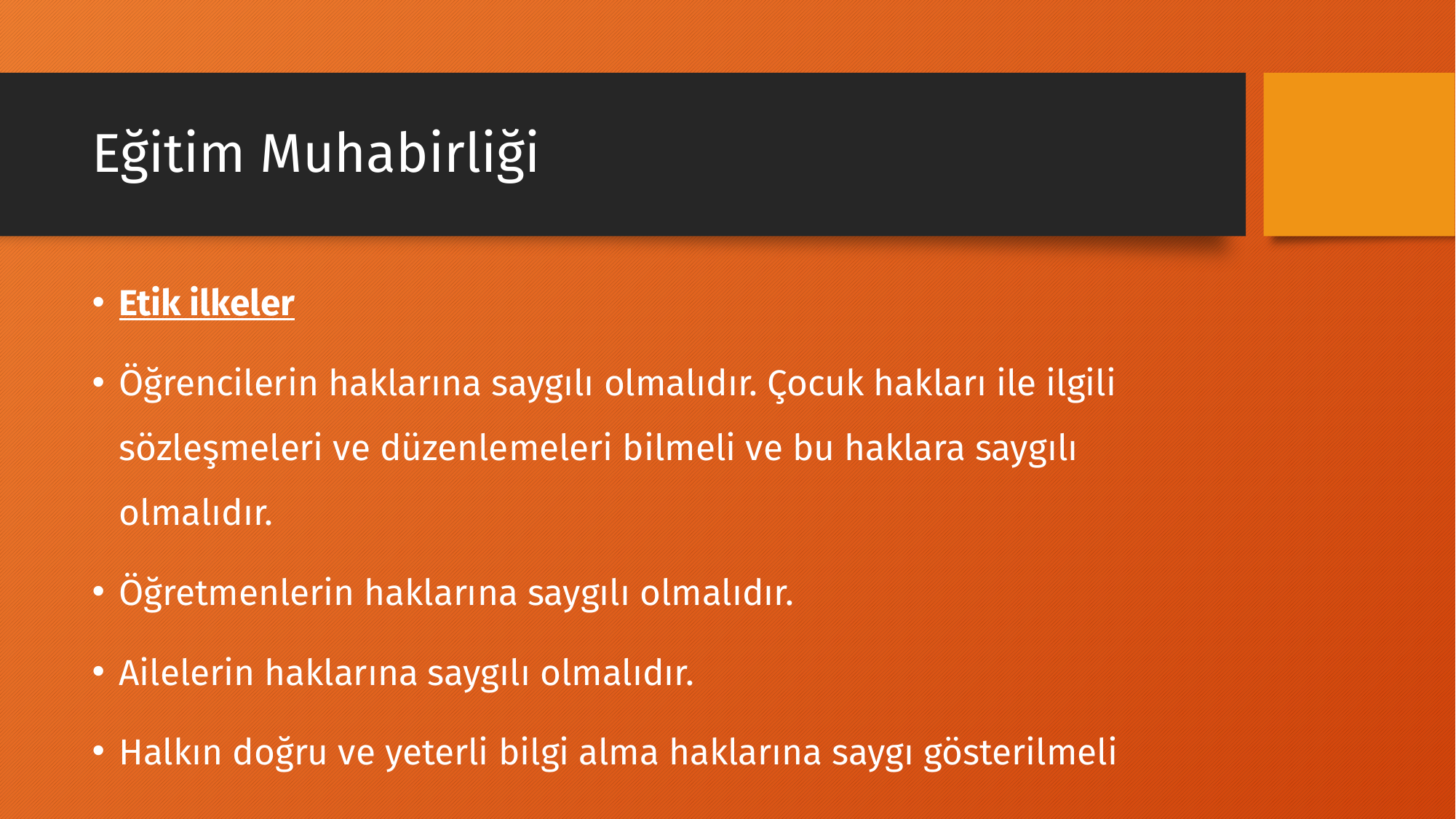

# Eğitim Muhabirliği
Etik ilkeler
Öğrencilerin haklarına saygılı olmalıdır. Çocuk hakları ile ilgili sözleşmeleri ve düzenlemeleri bilmeli ve bu haklara saygılı olmalıdır.
Öğretmenlerin haklarına saygılı olmalıdır.
Ailelerin haklarına saygılı olmalıdır.
Halkın doğru ve yeterli bilgi alma haklarına saygı gösterilmeli